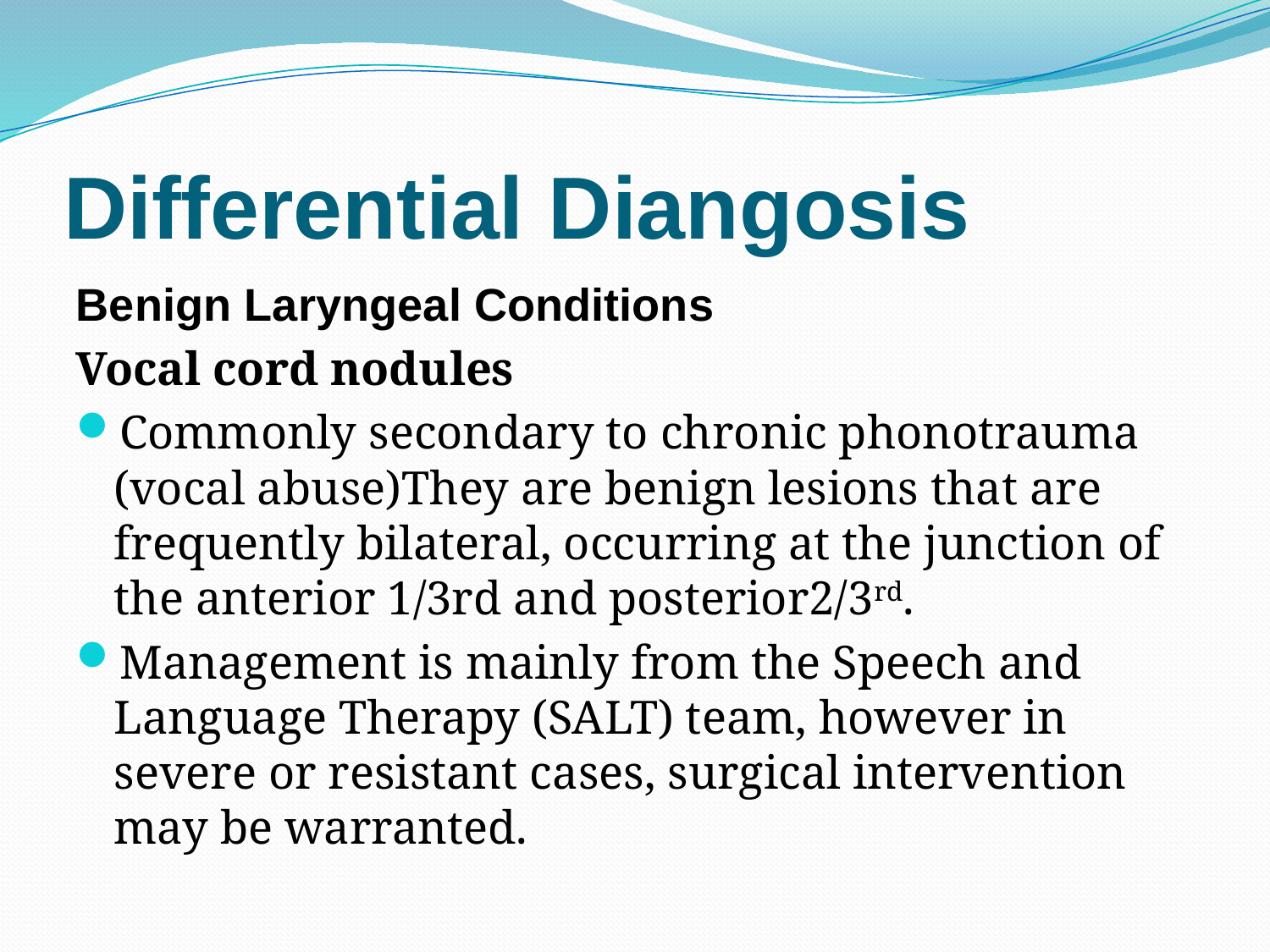

# Differential Diangosis
Benign Laryngeal Conditions
Vocal cord nodules
Commonly secondary to chronic phonotrauma (vocal abuse)They are benign lesions that are frequently bilateral, occurring at the junction of the anterior 1/3rd and posterior2/3rd.
Management is mainly from the Speech and Language Therapy (SALT) team, however in severe or resistant cases, surgical intervention may be warranted.